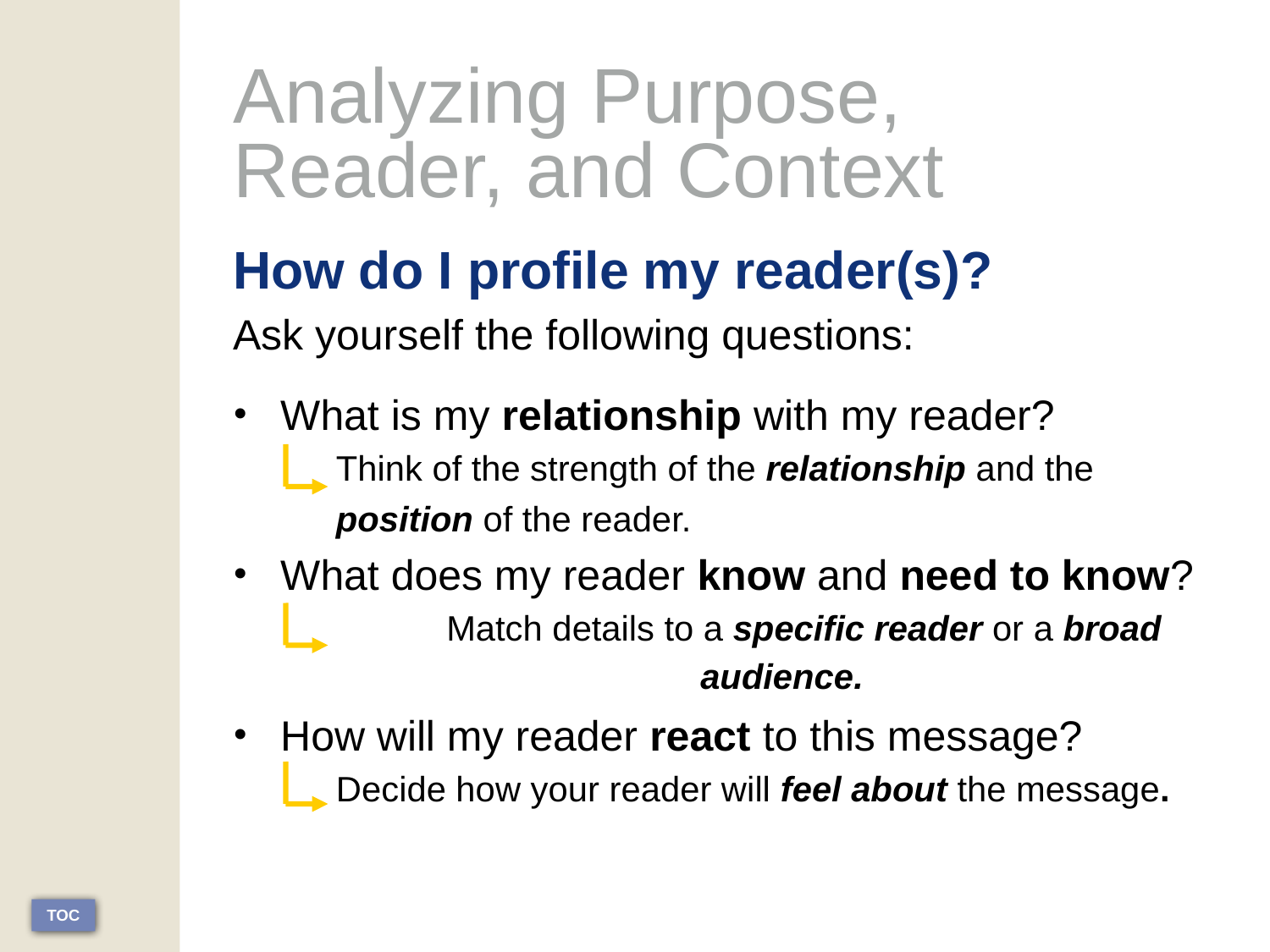

# Analyzing Purpose, Reader, and Context
How do I profile my reader(s)?
Ask yourself the following questions:
What is my relationship with my reader?
	Think of the strength of the relationship and the position of the reader.
What does my reader know and need to know?
		    Match details to a specific reader or a broad 			    audience.
How will my reader react to this message?
	Decide how your reader will feel about the message.